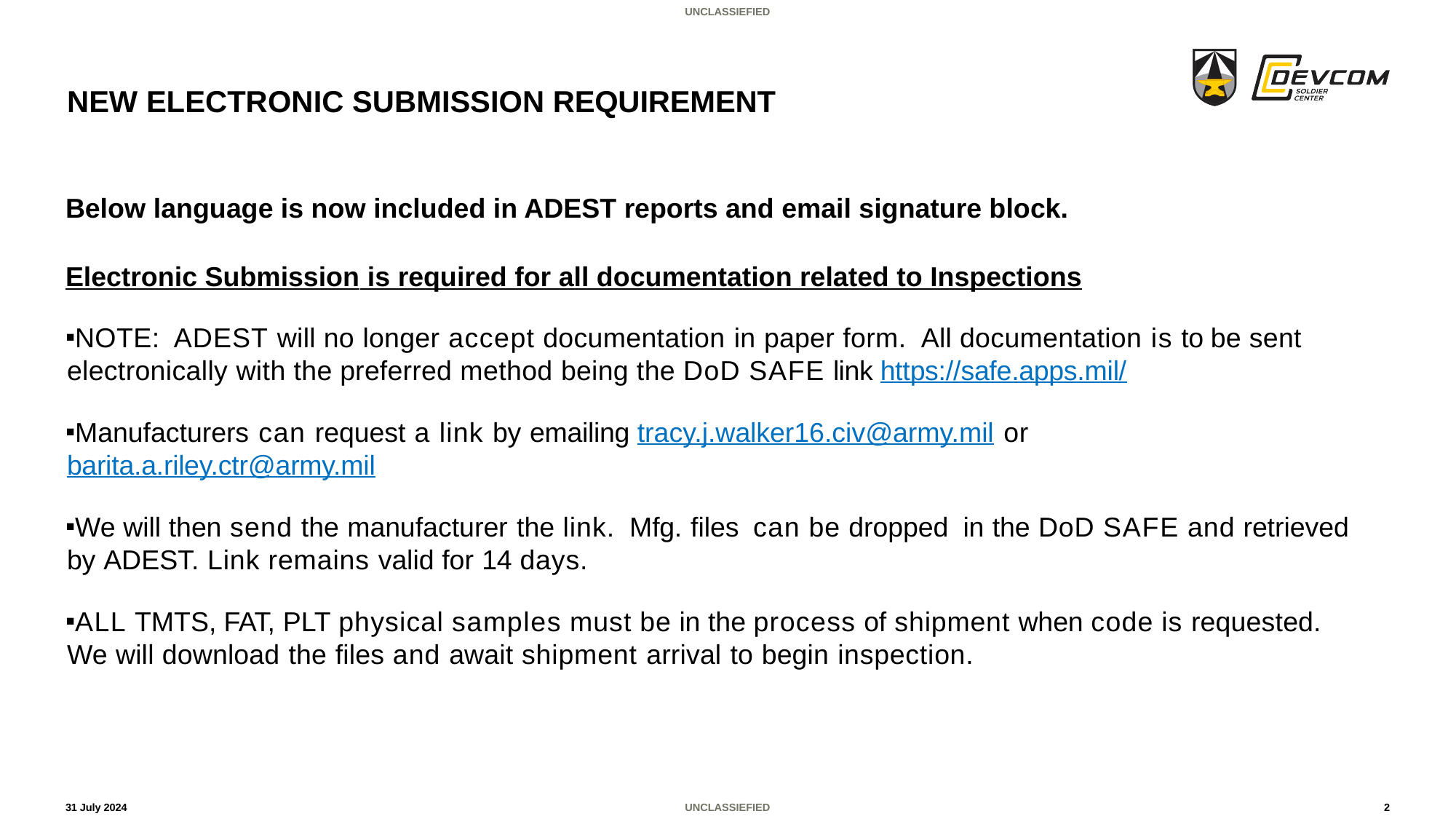

# NEW ELECTRONIC SUBMISSION REQUIREMENT
Below language is now included in ADEST reports and email signature block.

Electronic Submission is required for all documentation related to Inspections
NOTE: ADEST will no longer accept documentation in paper form. All documentation is to be sent electronically with the preferred method being the DoD SAFE link https://safe.apps.mil/
Manufacturers can request a link by emailing tracy.j.walker16.civ@army.mil or  barita.a.riley.ctr@army.mil
We will then send the manufacturer the link. Mfg. files can be dropped in the DoD SAFE and retrieved by ADEST. Link remains valid for 14 days.
ALL TMTS, FAT, PLT physical samples must be in the process of shipment when code is requested. We will download the files and await shipment arrival to begin inspection.

31 July 2024
2